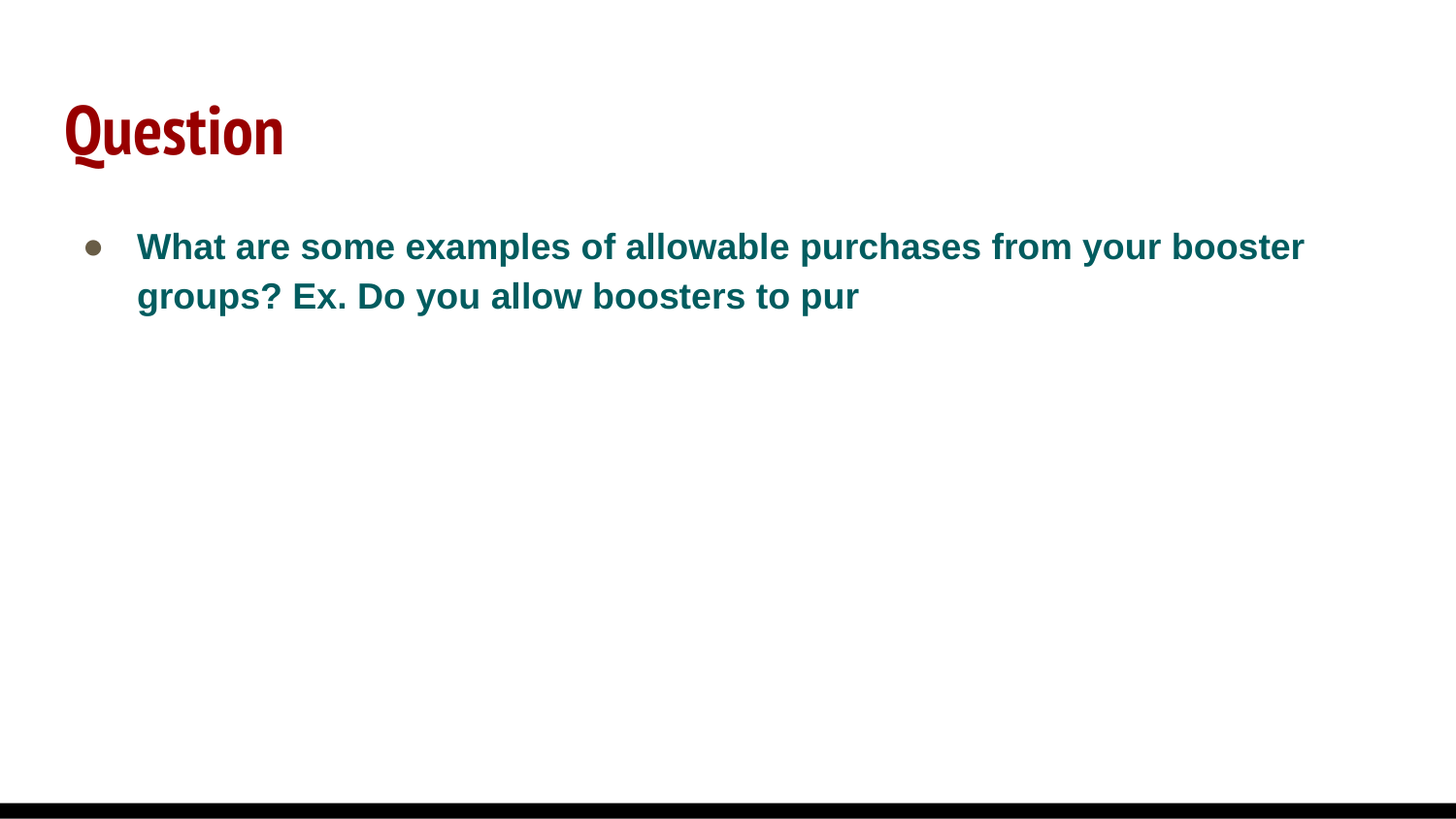

# Question
What are some examples of allowable purchases from your booster groups? Ex. Do you allow boosters to pur